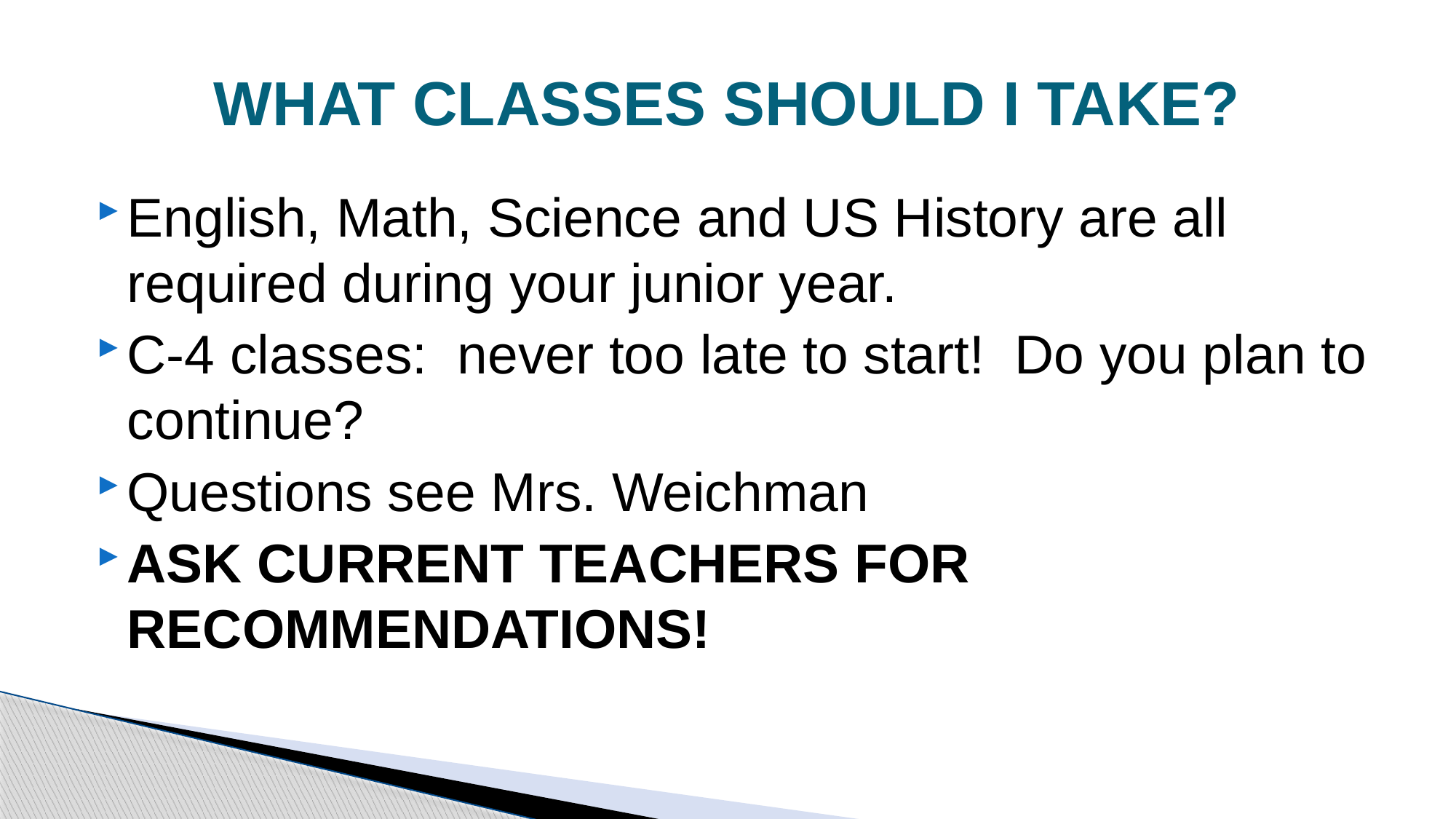

# WHAT CLASSES SHOULD I TAKE?
English, Math, Science and US History are all required during your junior year.
C-4 classes:  never too late to start!  Do you plan to continue?
Questions see Mrs. Weichman
ASK CURRENT TEACHERS FOR RECOMMENDATIONS!